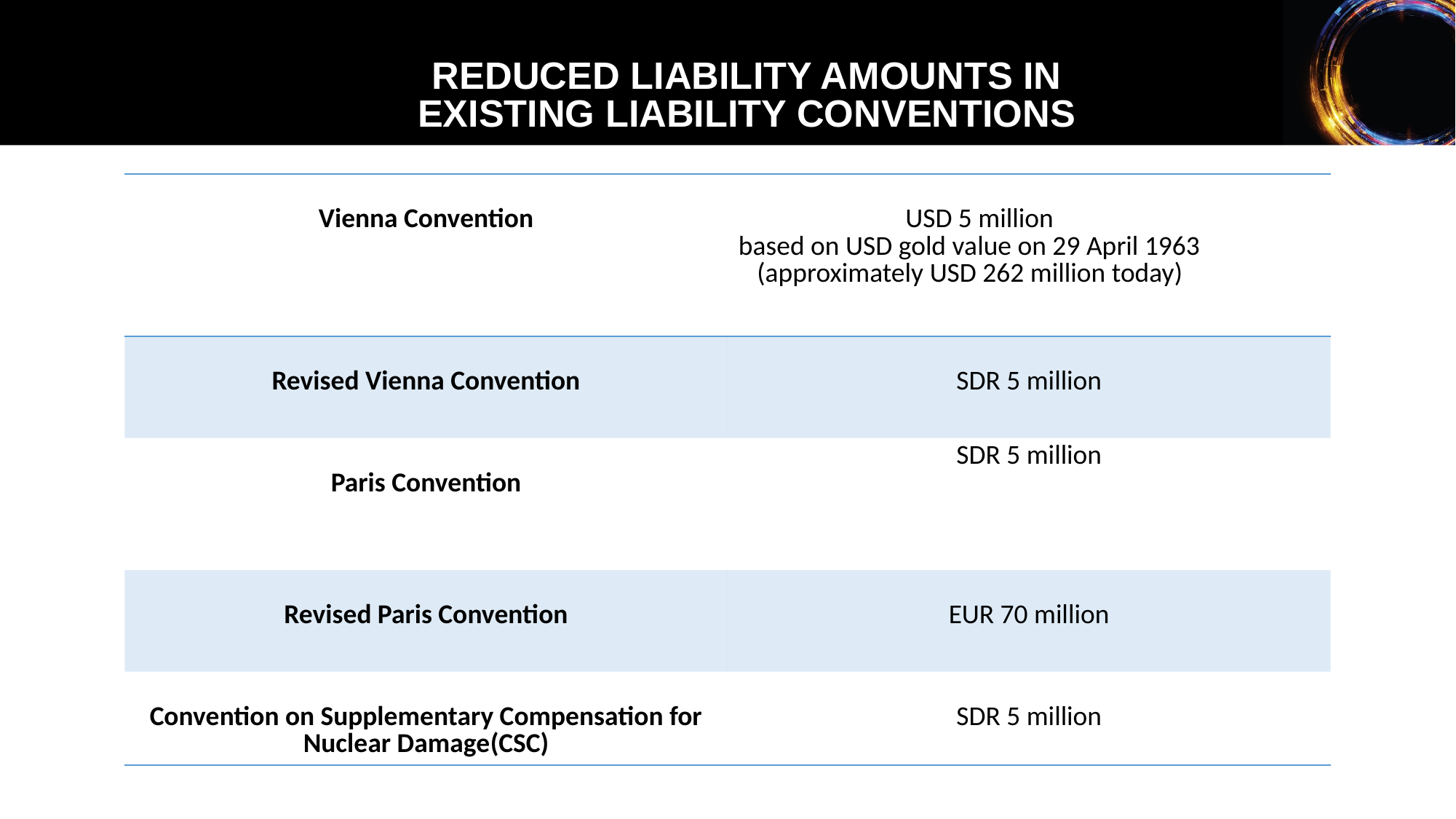

REDUCED LIABILITY AMOUNTS IN
EXISTING LIABILITY CONVENTIONS
| Vienna Convention | USD 5 million based on USD gold value on 29 April 1963 (approximately USD 262 million today) |
| --- | --- |
| Revised Vienna Convention | SDR 5 million |
| Paris Convention | SDR 5 million |
| Revised Paris Convention | EUR 70 million |
| Convention on Supplementary Compensation for Nuclear Damage(CSC) | SDR 5 million |